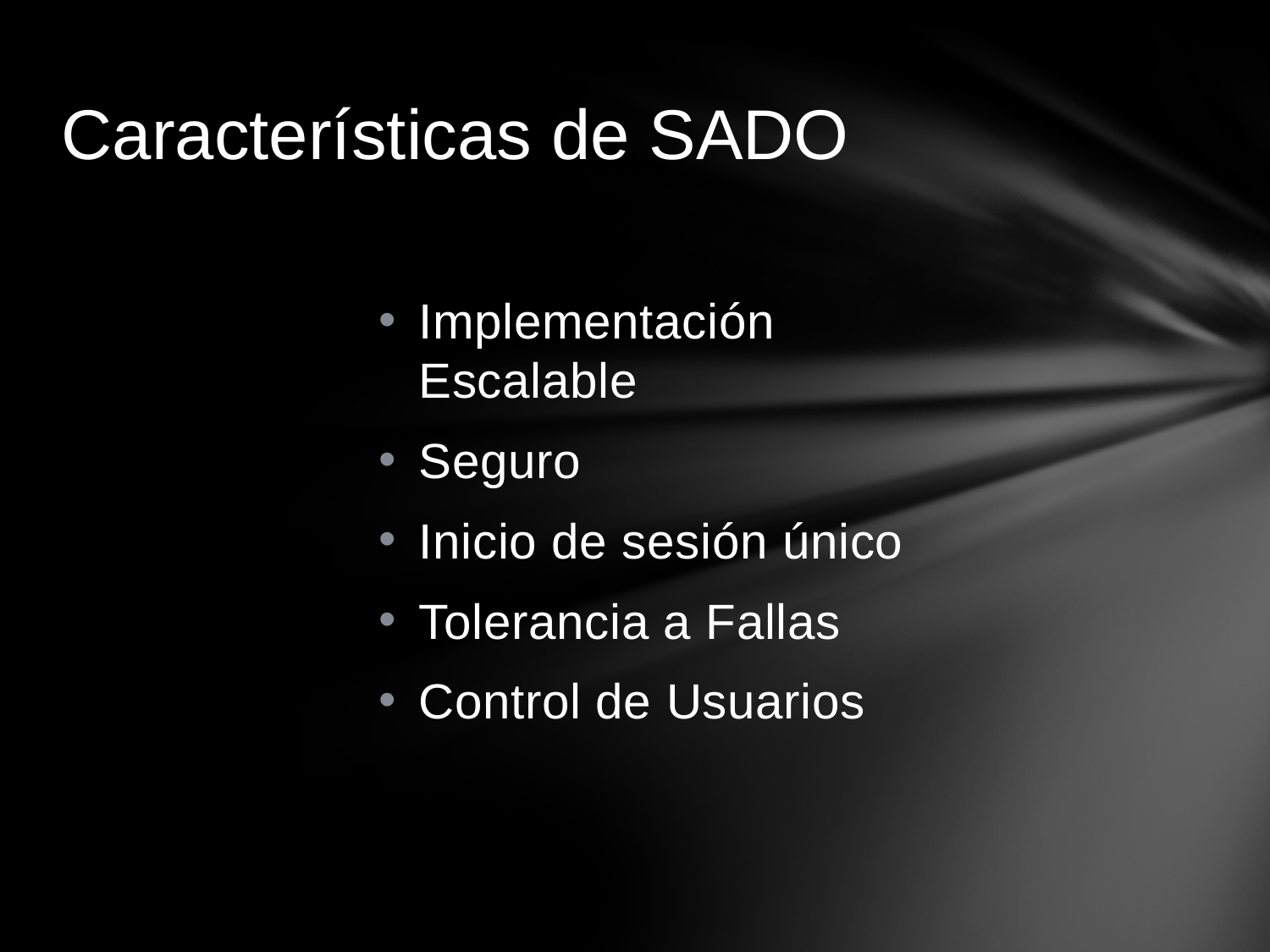

# Características de SADO

Implementación Escalable
Seguro
Inicio de sesión único
Tolerancia a Fallas
Control de Usuarios